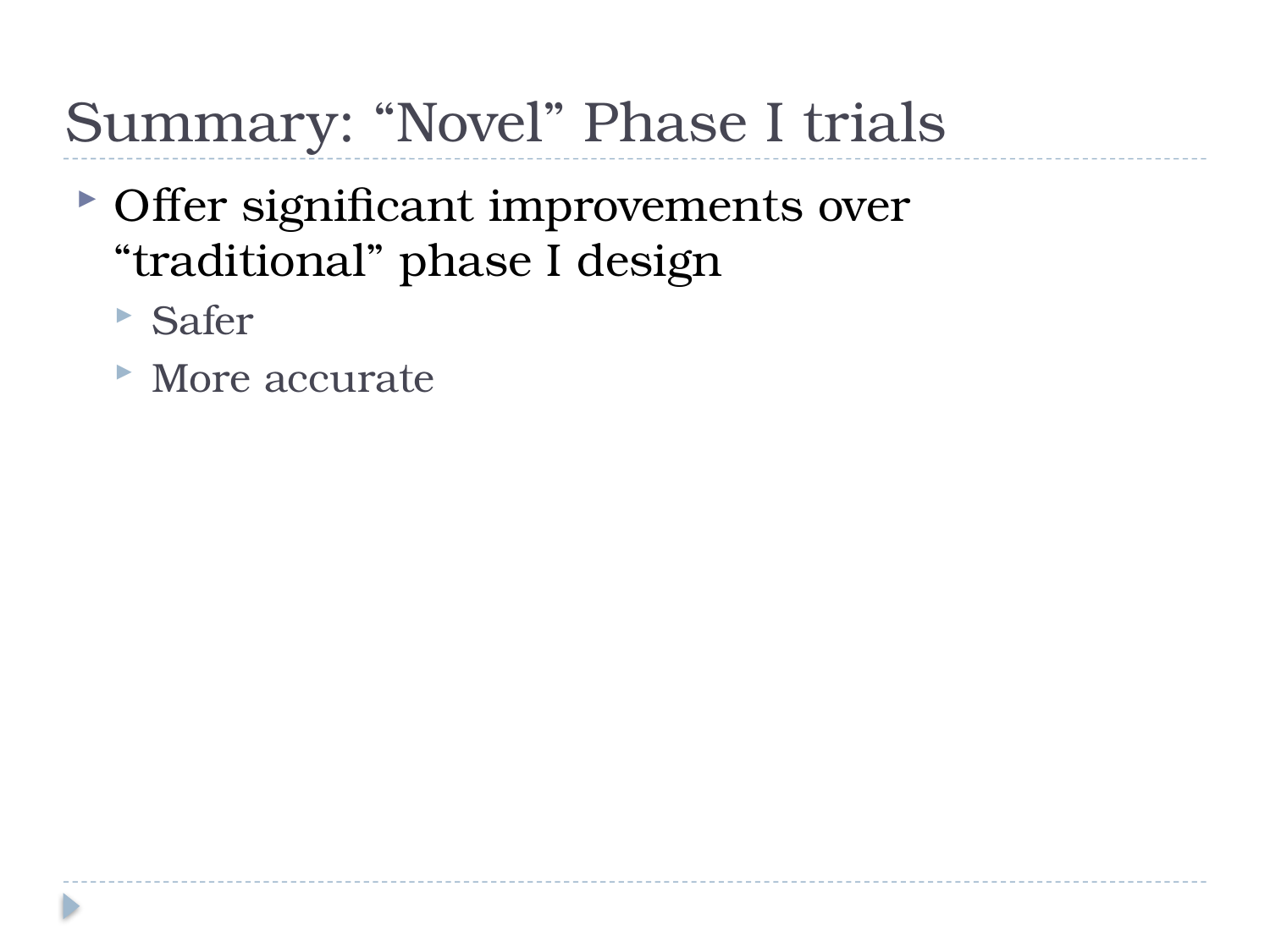

# Summary: “Novel” Phase I trials
Offer significant improvements over “traditional” phase I design
Safer
More accurate